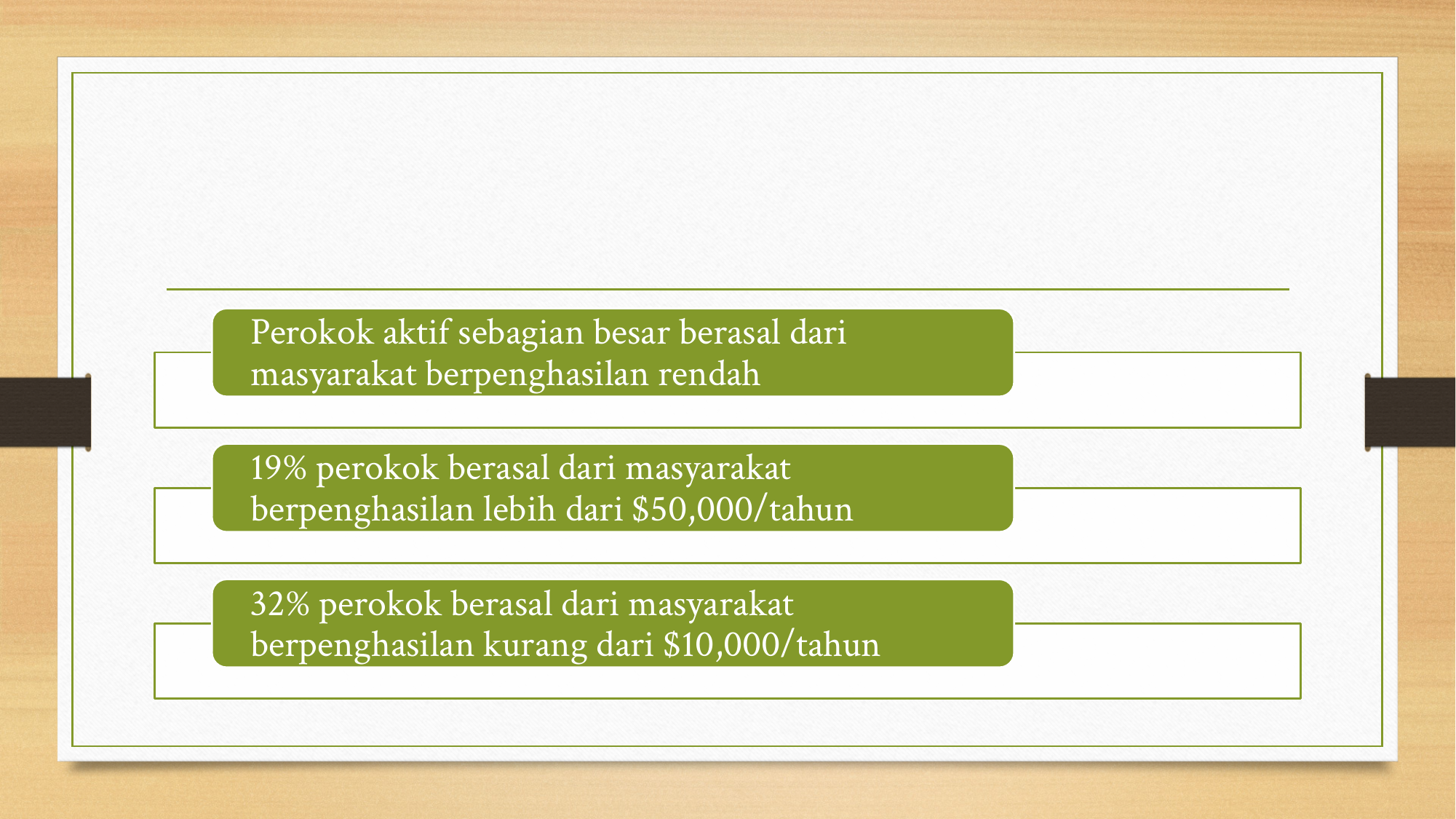

#
Perokok aktif sebagian besar berasal dari masyarakat berpenghasilan rendah
19% perokok berasal dari masyarakat berpenghasilan lebih dari $50,000/tahun
32% perokok berasal dari masyarakat berpenghasilan kurang dari $10,000/tahun